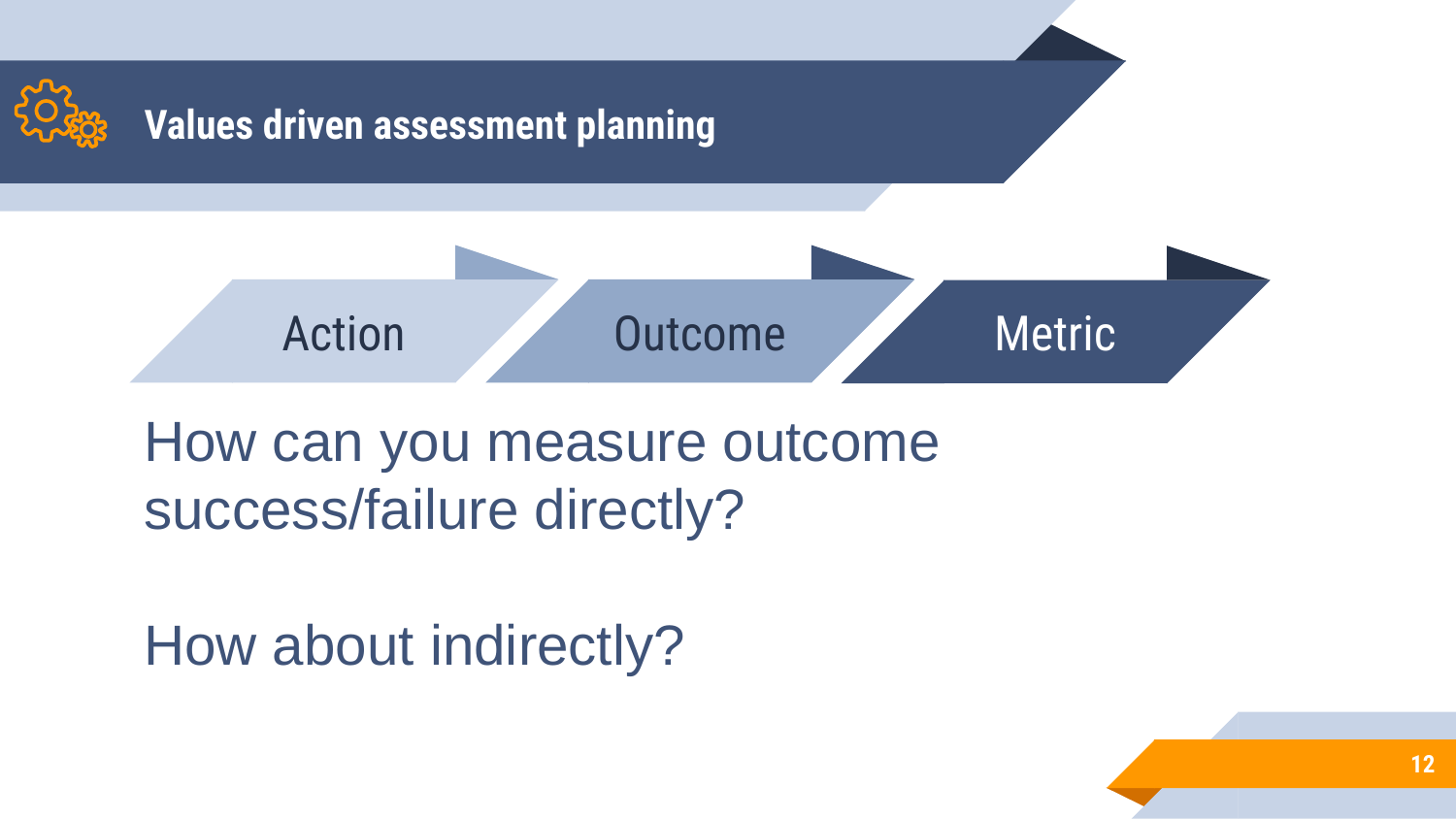

# Values driven assessment planning

Outcome

Action

Metric

How can you measure outcome success/failure directly?

How about indirectly?

12